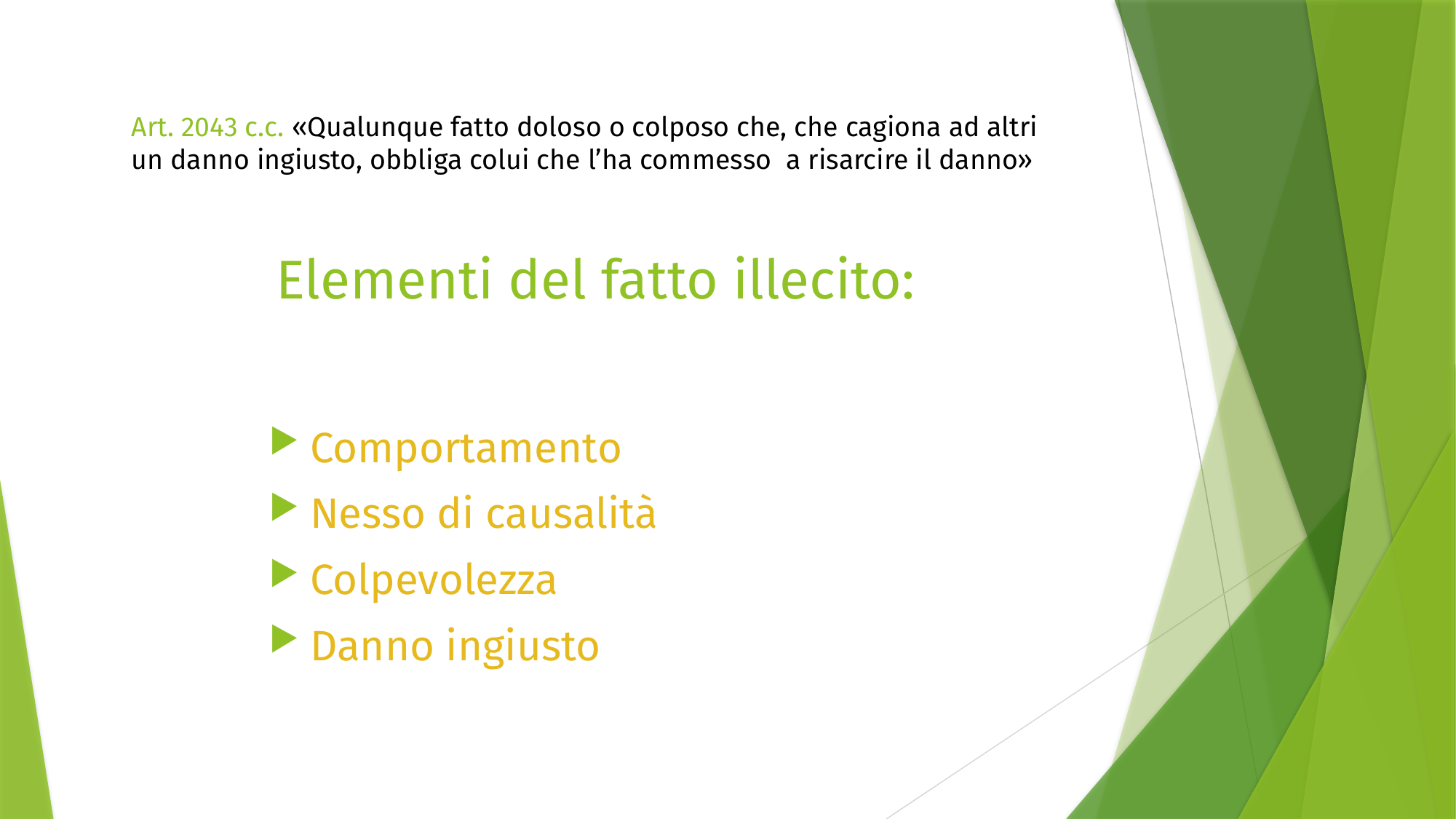

Art. 2043 c.c. «Qualunque fatto doloso o colposo che, che cagiona ad altri un danno ingiusto, obbliga colui che l’ha commesso  a risarcire il danno»
# Elementi del fatto illecito:
Comportamento
Nesso di causalità
Colpevolezza
Danno ingiusto